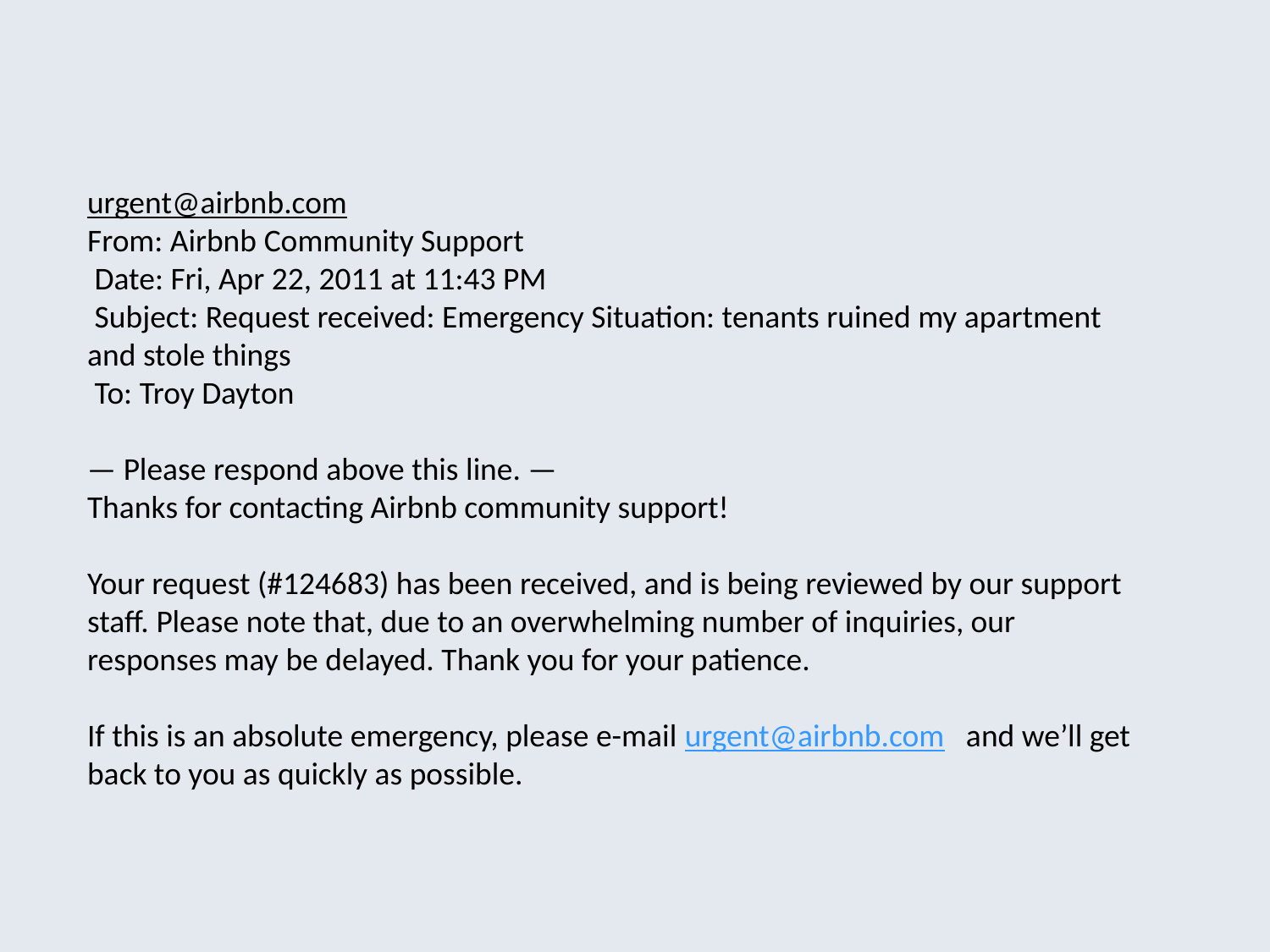

urgent@airbnb.com
From: Airbnb Community Support
 Date: Fri, Apr 22, 2011 at 11:43 PM
 Subject: Request received: Emergency Situation: tenants ruined my apartment and stole things
 To: Troy Dayton

— Please respond above this line. —
Thanks for contacting Airbnb community support!

Your request (#124683) has been received, and is being reviewed by our support staff. Please note that, due to an overwhelming number of inquiries, our responses may be delayed. Thank you for your patience.

If this is an absolute emergency, please e-mail urgent@airbnb.com   and we’ll get back to you as quickly as possible.